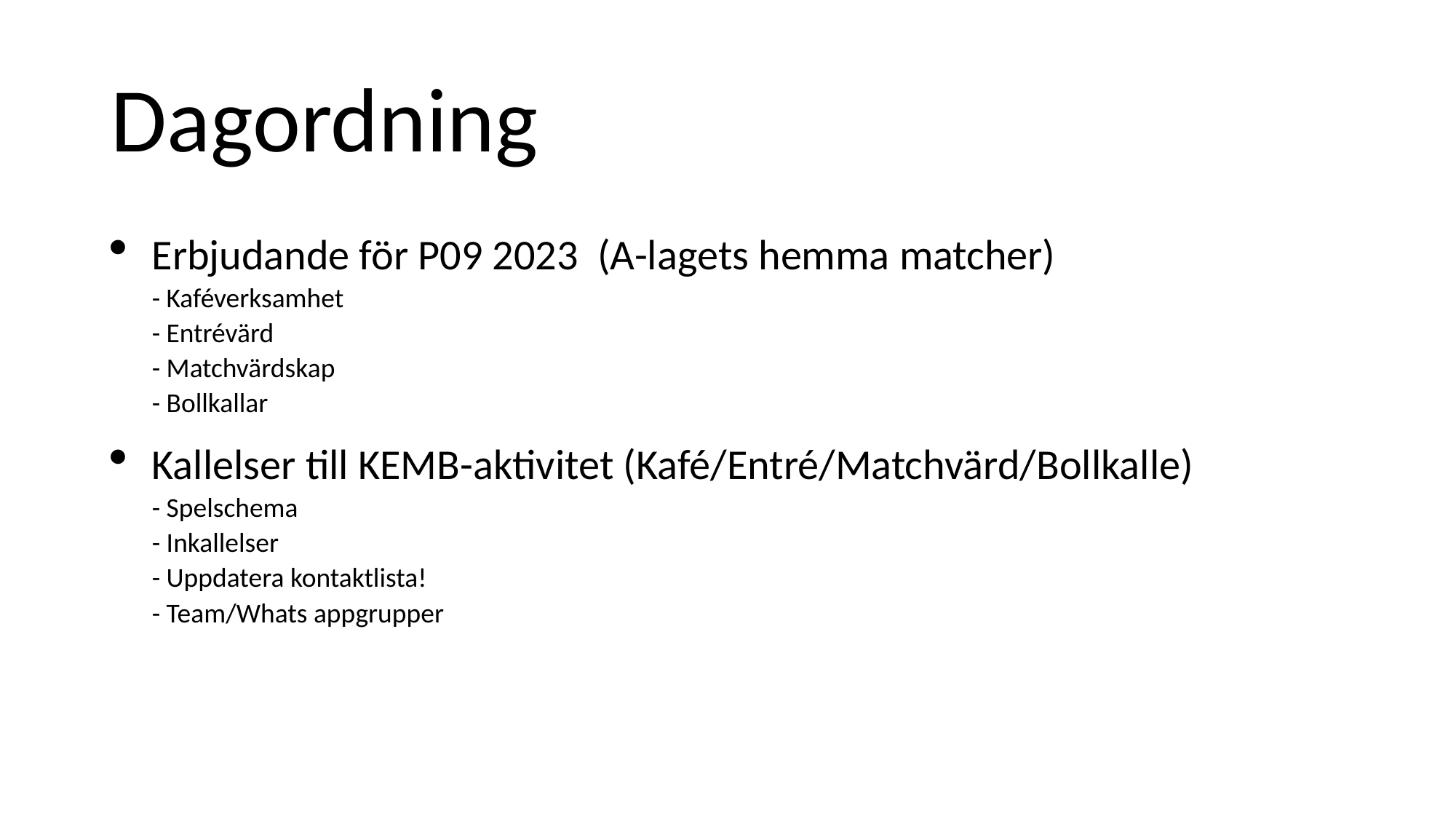

# Dagordning
Erbjudande för P09 2023  (A-lagets hemma matcher)
- Kaféverksamhet
- Entrévärd
- Matchvärdskap
- Bollkallar
Kallelser till KEMB-aktivitet (Kafé/Entré/Matchvärd/Bollkalle)
- Spelschema
- Inkallelser
- Uppdatera kontaktlista!
- Team/Whats appgrupper